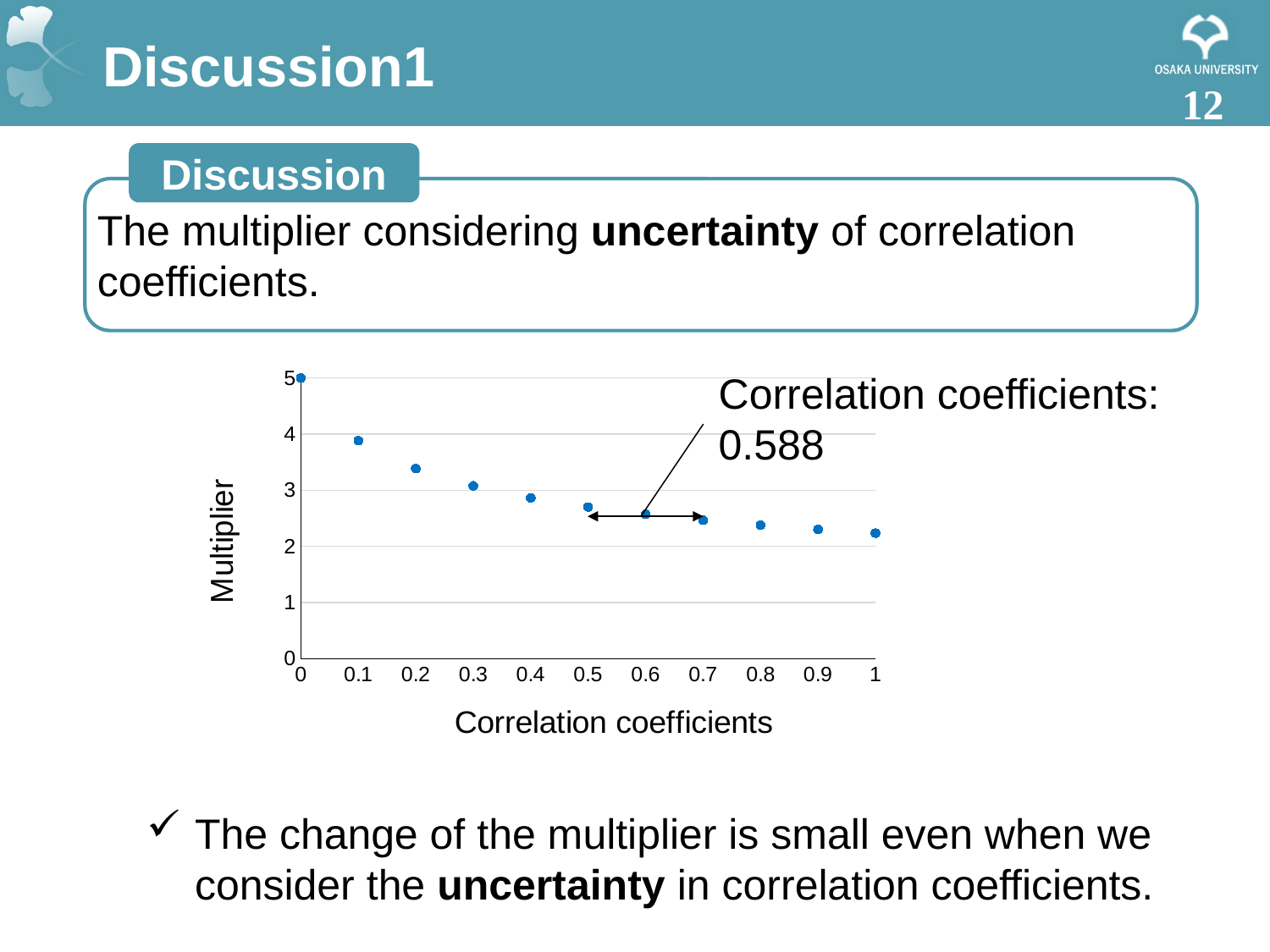

# Discussion1
12
Discussion
The multiplier considering uncertainty of correlation coefficients.

### Chart

| Category |  |
|---|---|
Correlation coefficients:
0.588
The change of the multiplier is small even when we consider the uncertainty in correlation coefficients.